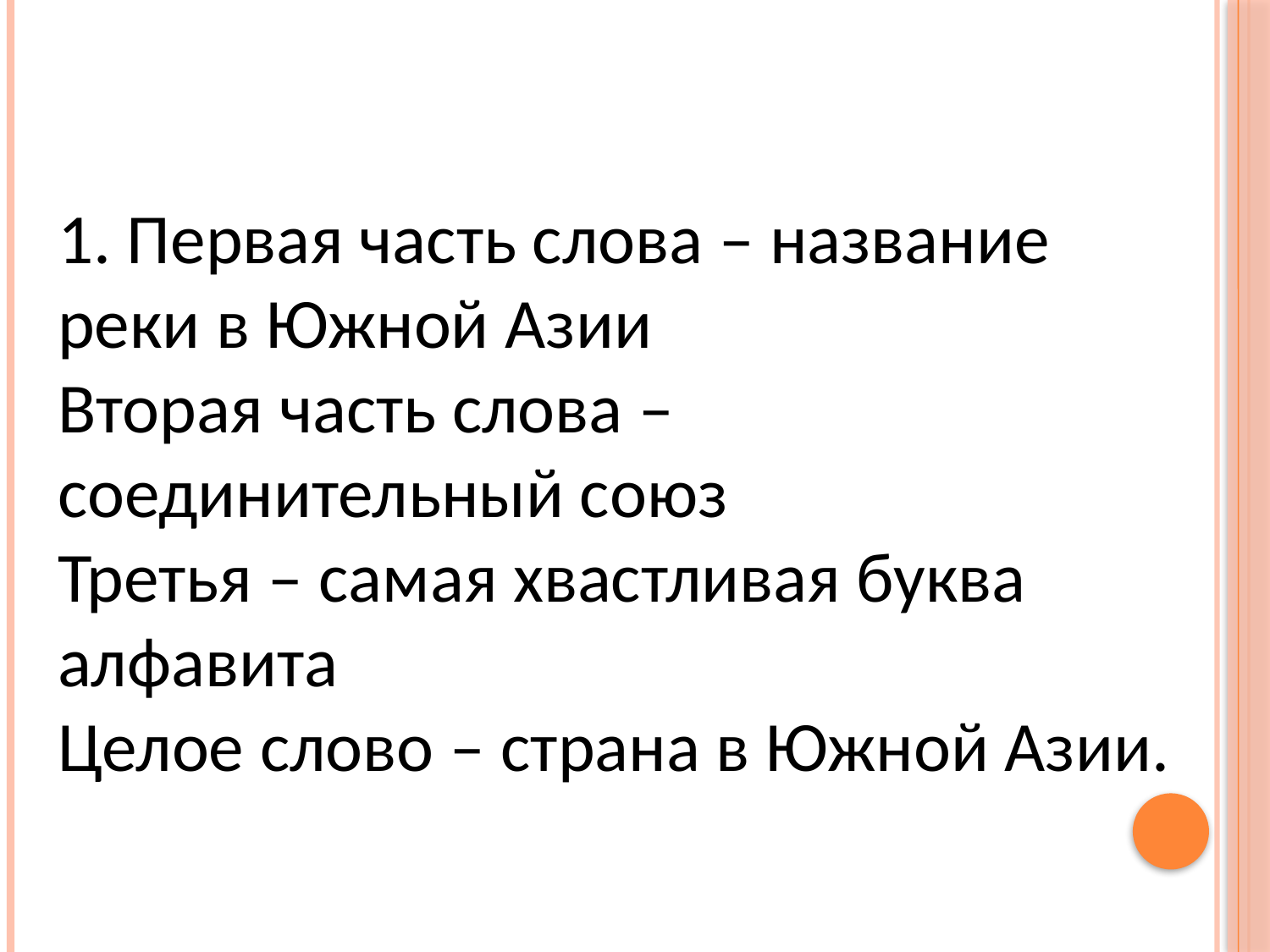

1. Первая часть слова – название реки в Южной Азии
Вторая часть слова – соединительный союз
Третья – самая хвастливая буква алфавита
Целое слово – страна в Южной Азии.